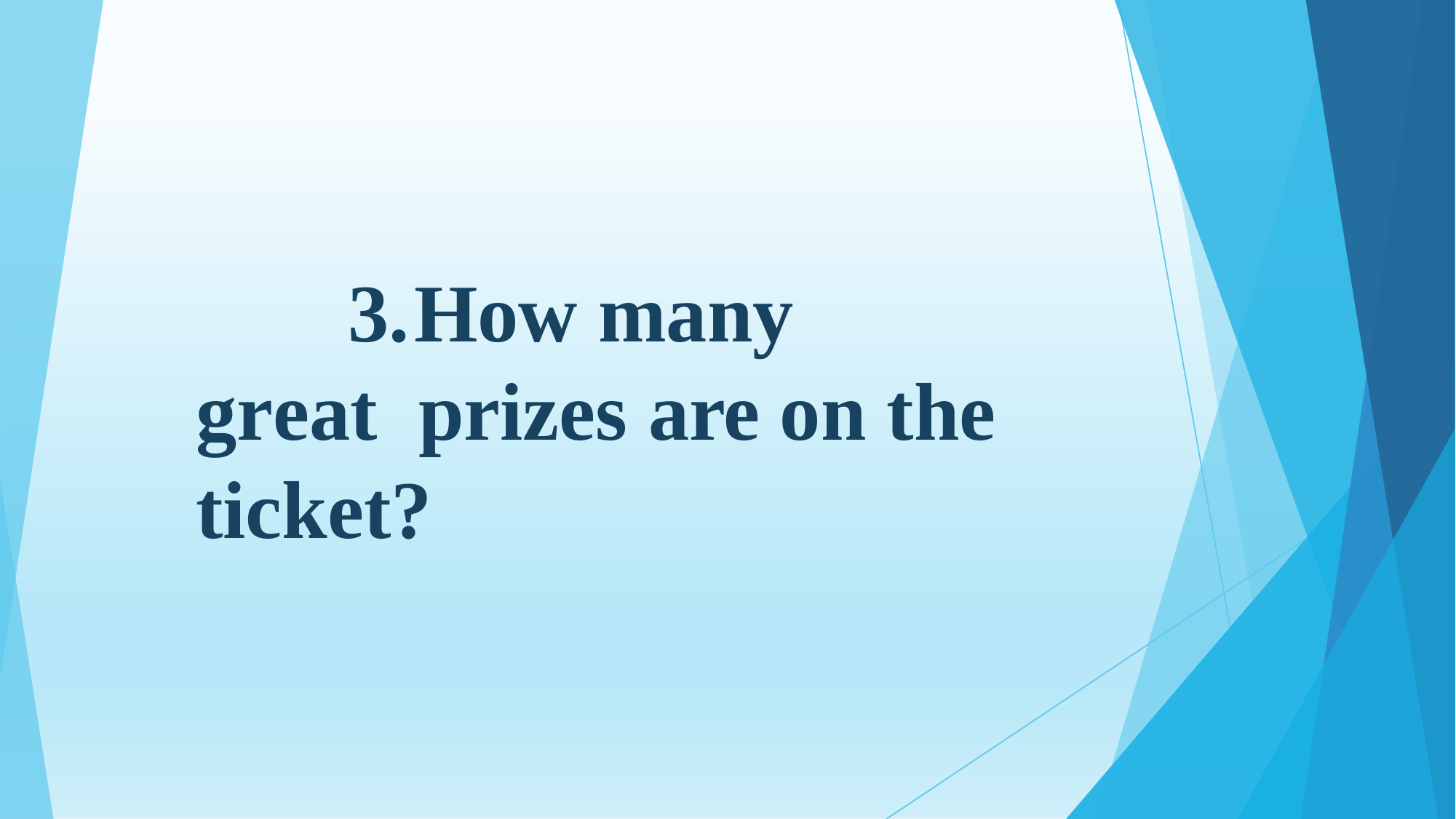

# 3.	How many	great  prizes are on the ticket?